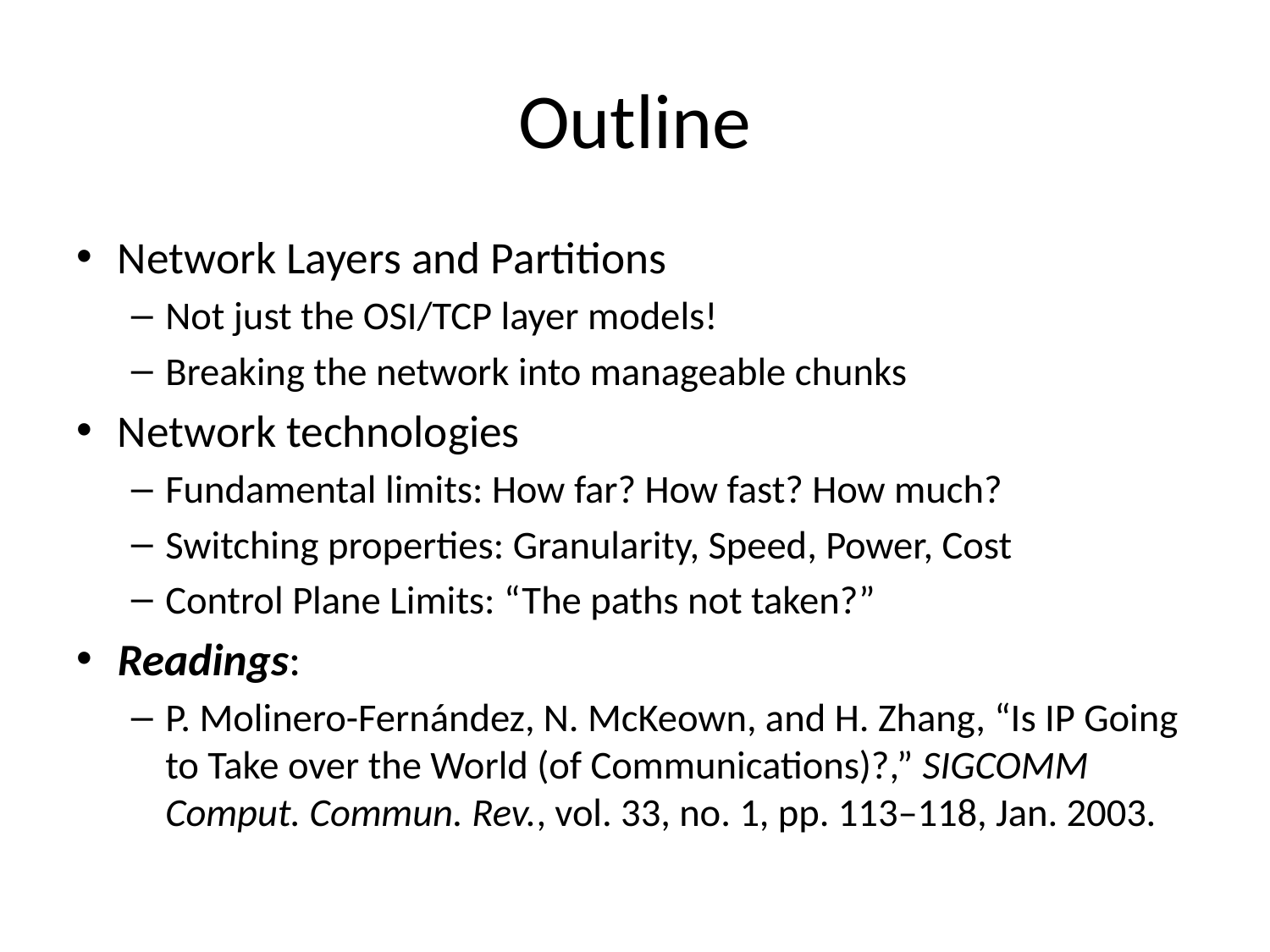

# Outline
Network Layers and Partitions
Not just the OSI/TCP layer models!
Breaking the network into manageable chunks
Network technologies
Fundamental limits: How far? How fast? How much?
Switching properties: Granularity, Speed, Power, Cost
Control Plane Limits: “The paths not taken?”
Readings:
P. Molinero-Fernández, N. McKeown, and H. Zhang, “Is IP Going to Take over the World (of Communications)?,” SIGCOMM Comput. Commun. Rev., vol. 33, no. 1, pp. 113–118, Jan. 2003.